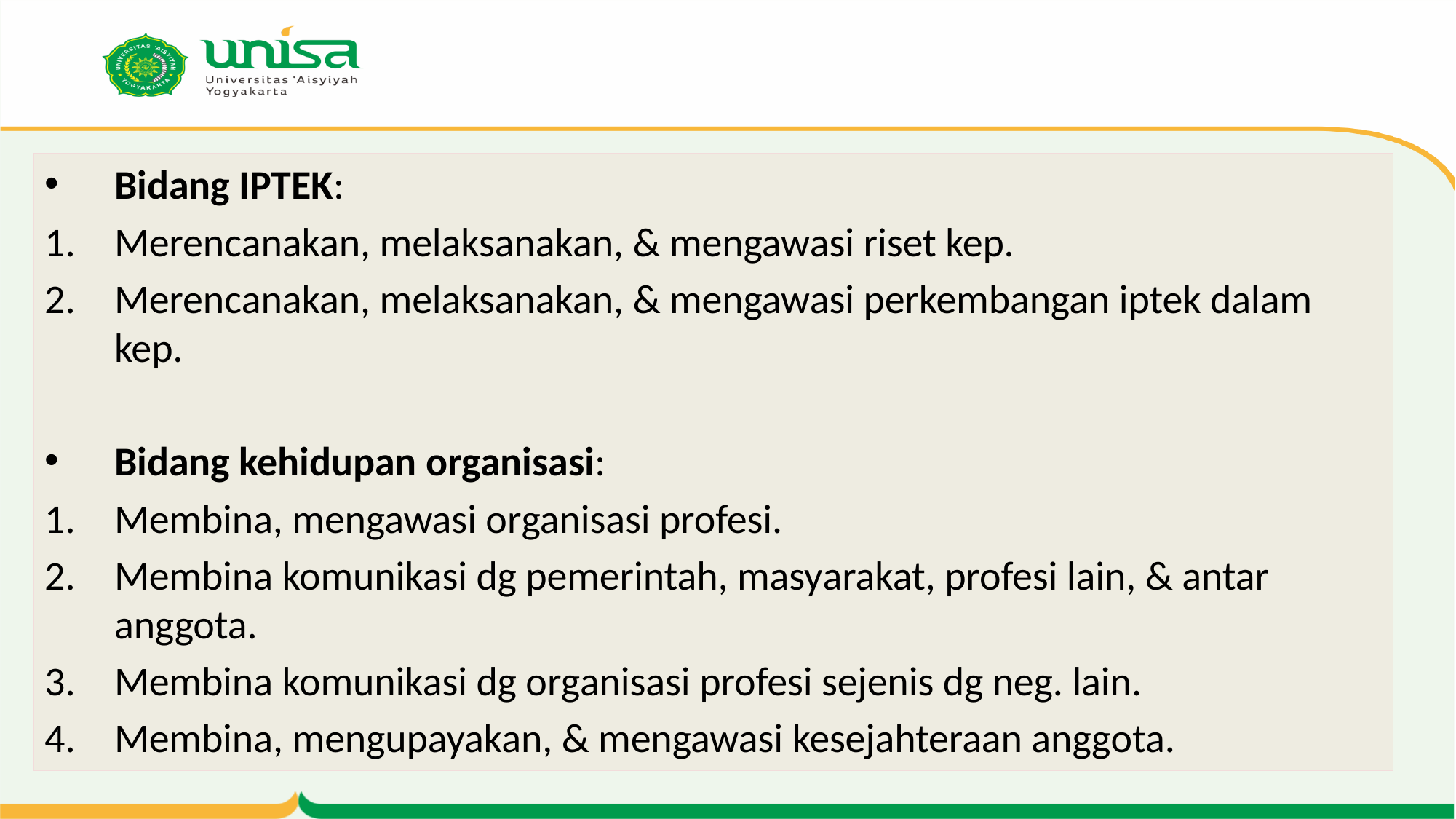

Bidang IPTEK:
Merencanakan, melaksanakan, & mengawasi riset kep.
Merencanakan, melaksanakan, & mengawasi perkembangan iptek dalam kep.

Bidang kehidupan organisasi:
Membina, mengawasi organisasi profesi.
Membina komunikasi dg pemerintah, masyarakat, profesi lain, & antar anggota.
Membina komunikasi dg organisasi profesi sejenis dg neg. lain.
Membina, mengupayakan, & mengawasi kesejahteraan anggota.
#